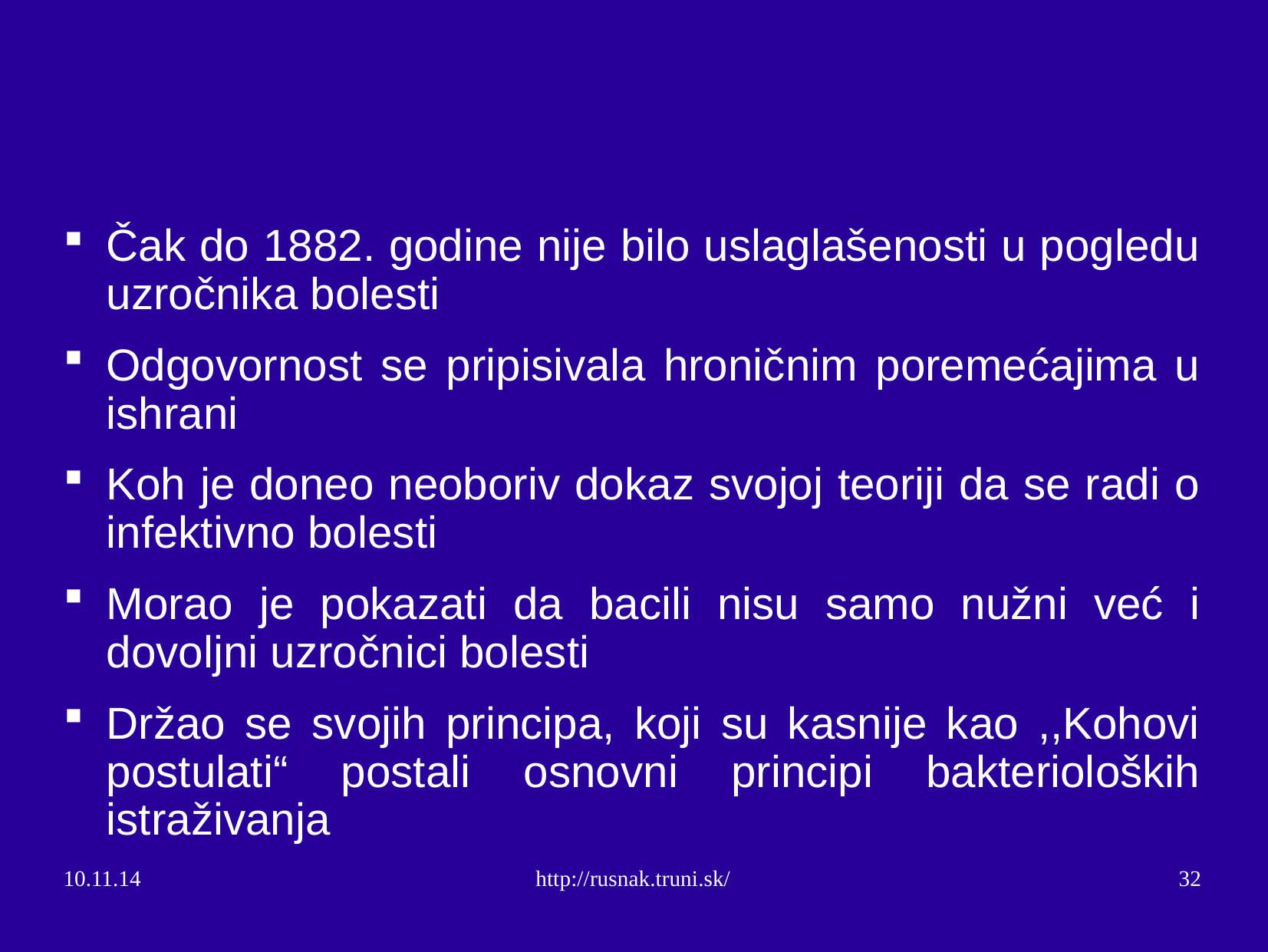

#
Čak do 1882. godine nije bilo uslaglašenosti u pogledu uzročnika bolesti
Odgovornost se pripisivala hroničnim poremećajima u ishrani
Koh je doneo neoboriv dokaz svojoj teoriji da se radi o infektivno bolesti
Morao je pokazati da bacili nisu samo nužni već i dovoljni uzročnici bolesti
Držao se svojih principa, koji su kasnije kao ,,Kohovi postulati“ postali osnovni principi bakterioloških istraživanja
10.11.14
http://rusnak.truni.sk/
32